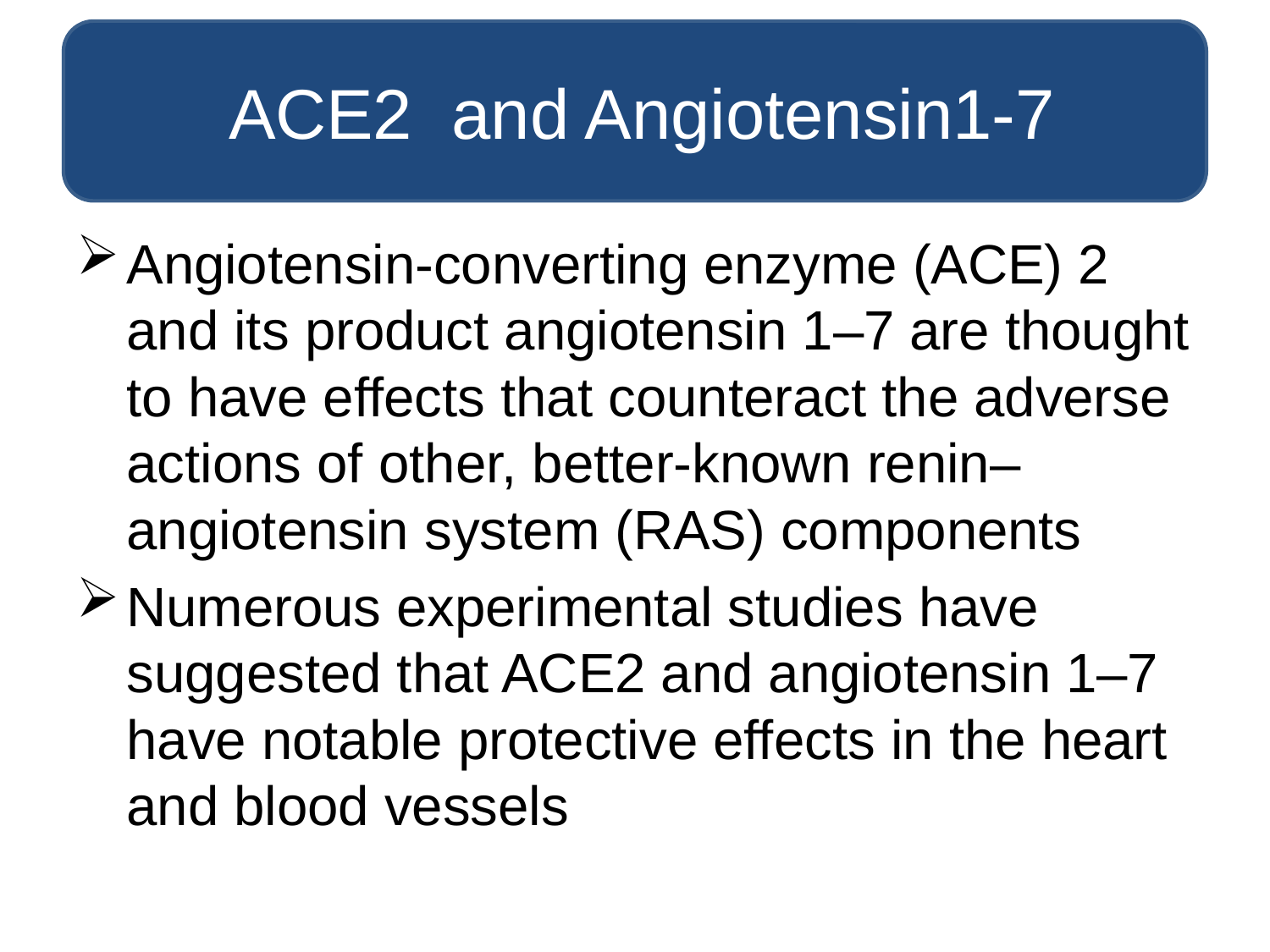

ACE2  and Angiotensin1-7
#
Angiotensin-converting enzyme (ACE) 2 and its product angiotensin 1–7 are thought to have effects that counteract the adverse actions of other, better-known renin–angiotensin system (RAS) components
Numerous experimental studies have suggested that ACE2 and angiotensin 1–7 have notable protective effects in the heart and blood vessels